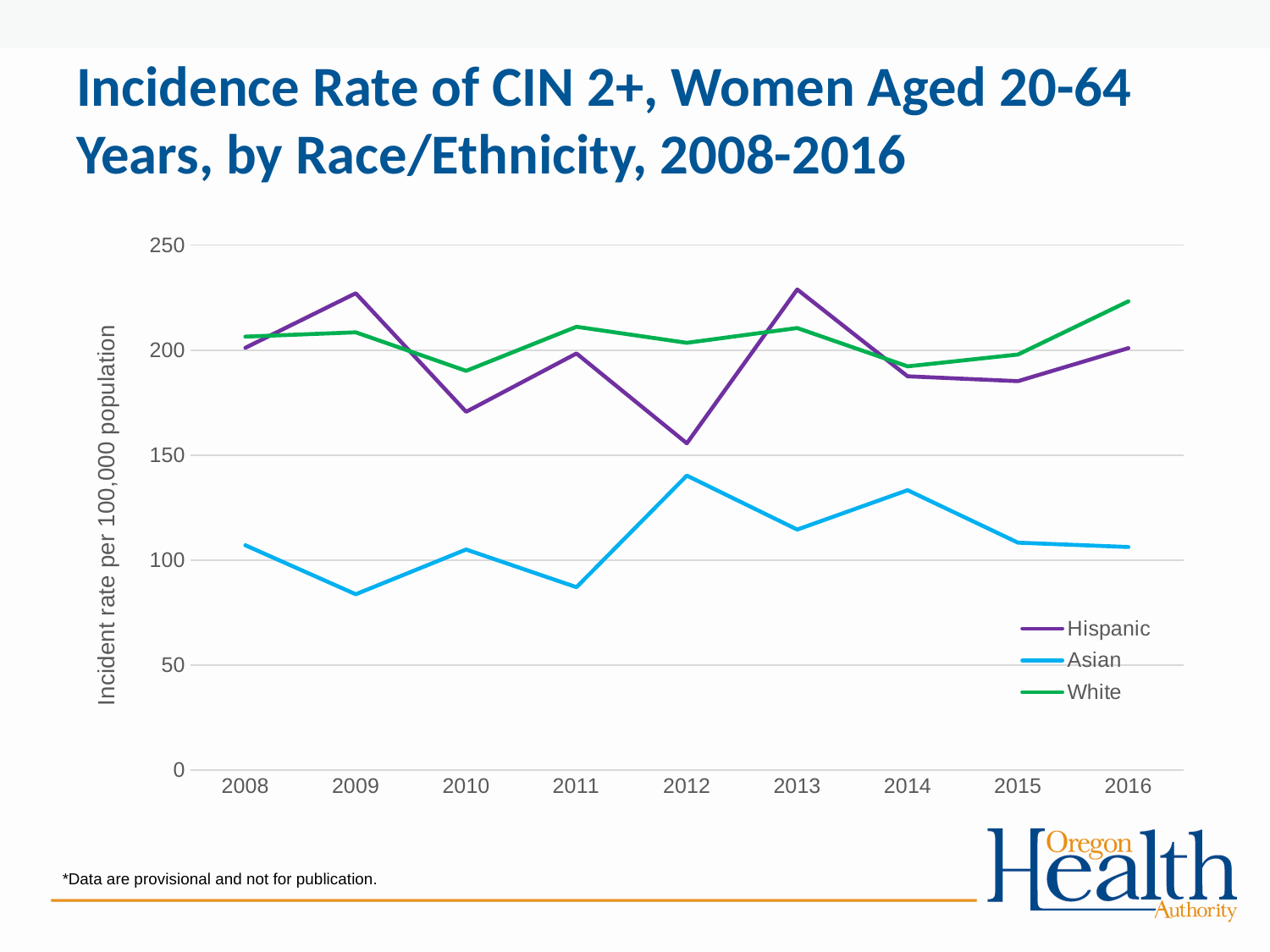

# Incidence Rate of CIN 2+, Women Aged 20-64 Years, by Race/Ethnicity, 2008-2016

### Chart

| Category | Hispanic | Asian | White |
|---|---|---|---|
| 2008 | 201.0943272693261 | 107.05000764642911 | 206.41940342392184 |
| 2009 | 227.07034728406055 | 83.75209380234506 | 208.4572397670461 |
| 2010 | 170.6266262850318 | 105.0370016710432 | 190.12843844664485 |
| 2011 | 198.39629660246342 | 87.09603483841394 | 211.11651457504937 |
| 2012 | 155.61407708881973 | 140.2463075776833 | 203.47834933841276 |
| 2013 | 228.87733726433393 | 114.53296004072283 | 210.50611765768204 |
| 2014 | 187.53281824319257 | 133.29563355818556 | 192.2732963691647 |
| 2015 | 185.22553933318807 | 108.30045640906629 | 197.91033224611644 |
| 2016 | 200.94732309458877 | 106.21751830355448 | 223.2431550949486 |
*Data are provisional and not for publication.